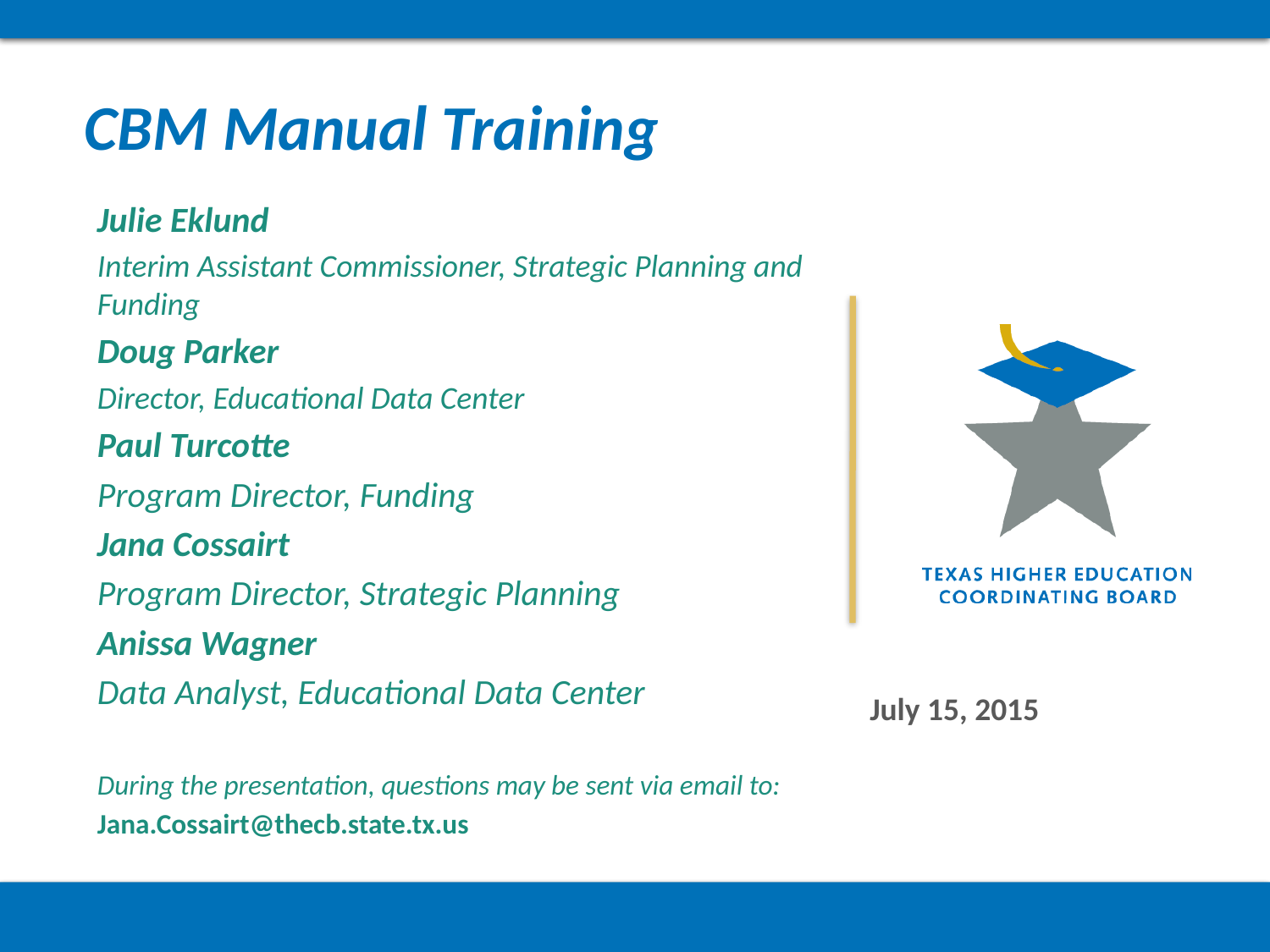

# CBM Manual Training
Julie Eklund
Interim Assistant Commissioner, Strategic Planning and Funding
Doug Parker
Director, Educational Data Center
Paul Turcotte
Program Director, Funding
Jana Cossairt
Program Director, Strategic Planning
Anissa Wagner
Data Analyst, Educational Data Center

During the presentation, questions may be sent via email to:
Jana.Cossairt@thecb.state.tx.us

July 15, 2015